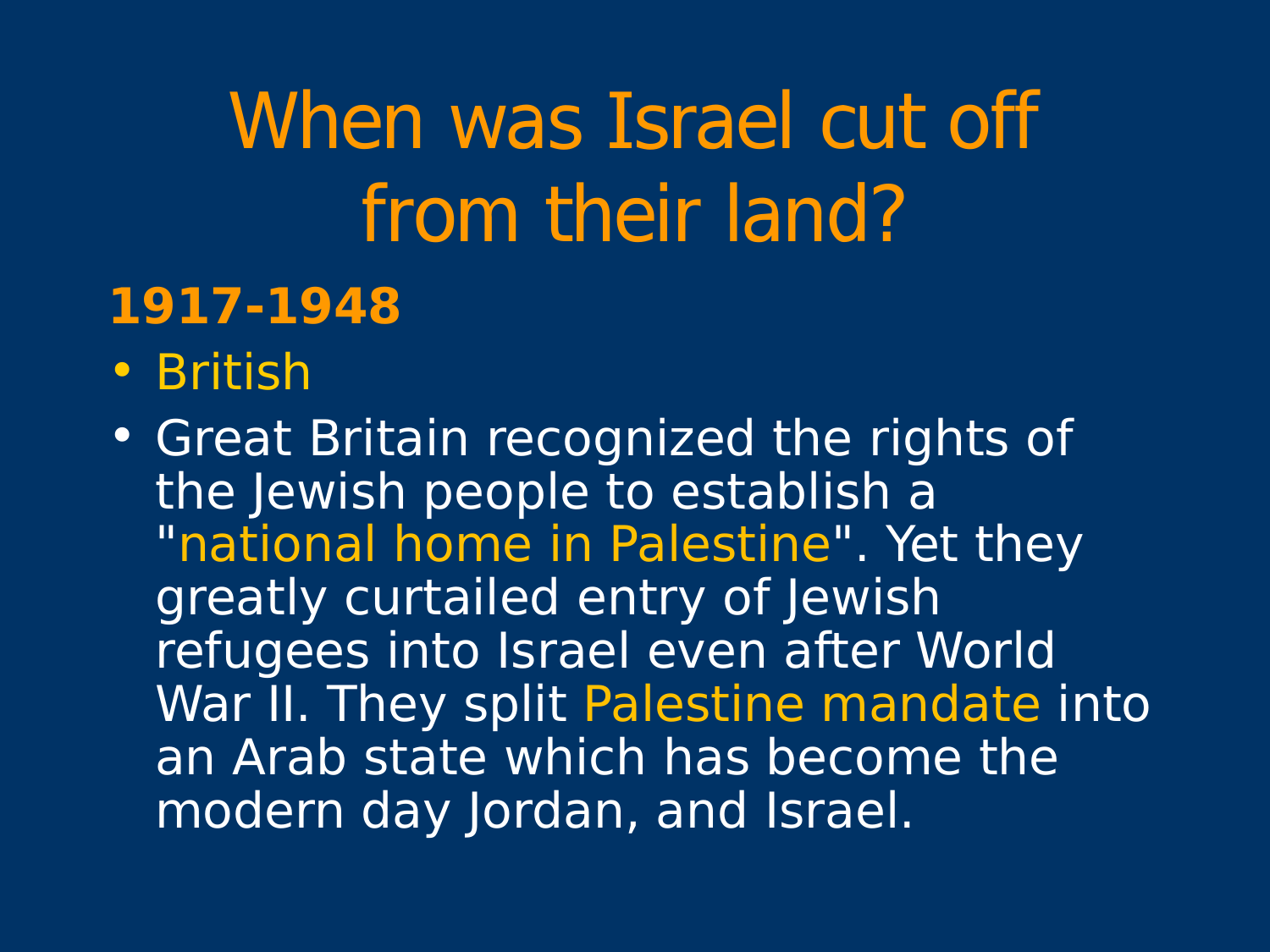

# When was Israel cut off from their land?
1917-1948
British
Great Britain recognized the rights of the Jewish people to establish a "national home in Palestine". Yet they greatly curtailed entry of Jewish refugees into Israel even after World War II. They split Palestine mandate into an Arab state which has become the modern day Jordan, and Israel.